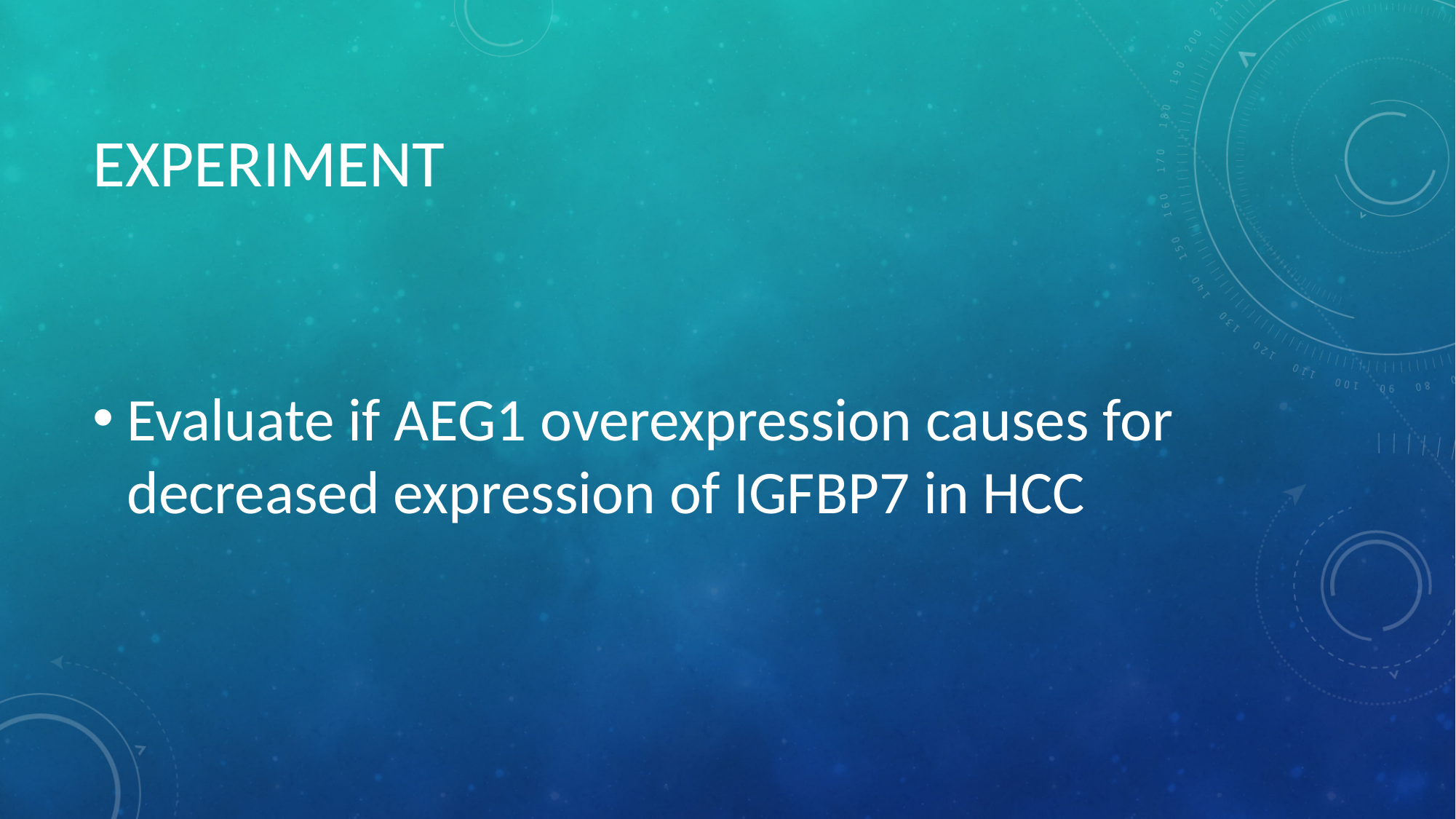

# Experiment
Evaluate if AEG1 overexpression causes for decreased expression of IGFBP7 in HCC